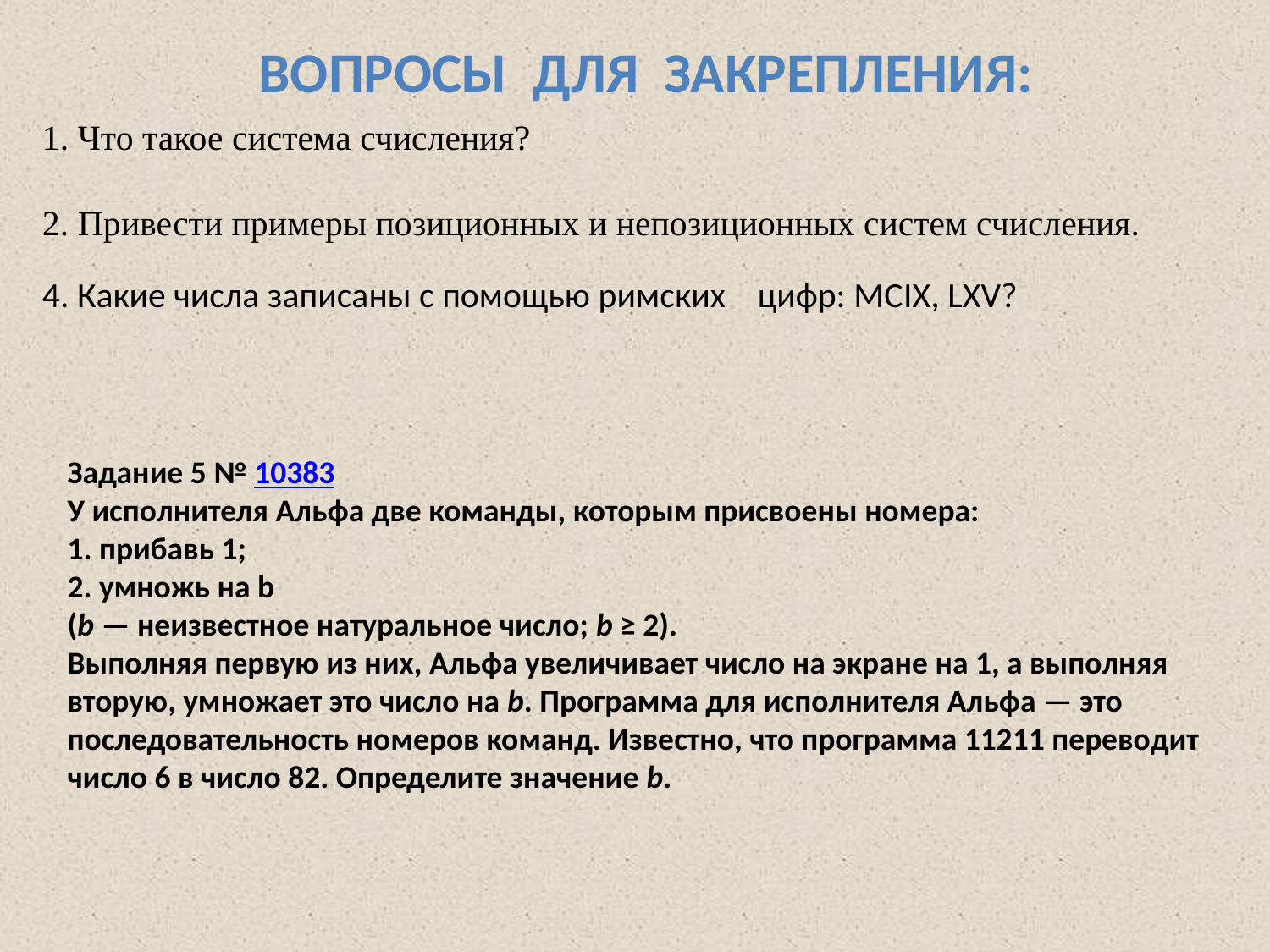

ВОПРОСЫ  ДЛЯ  ЗАКРЕПЛЕНИЯ:
1. Что такое система счисления?

2. Привести примеры позиционных и непозиционных систем счисления.

4. Какие числа записаны с помощью римских    цифр: МСIХ, LХV?
Задание 5 № 10383
У исполнителя Альфа две команды, которым присвоены номера:
1. прибавь 1;
2. умножь на b
(b — неизвестное натуральное число; b ≥ 2).
Выполняя первую из них, Альфа увеличивает число на экране на 1, а выполняя вторую, умножает это число на b. Программа для исполнителя Альфа — это последовательность номеров команд. Известно, что программа 11211 переводит число 6 в число 82. Определите значение b.